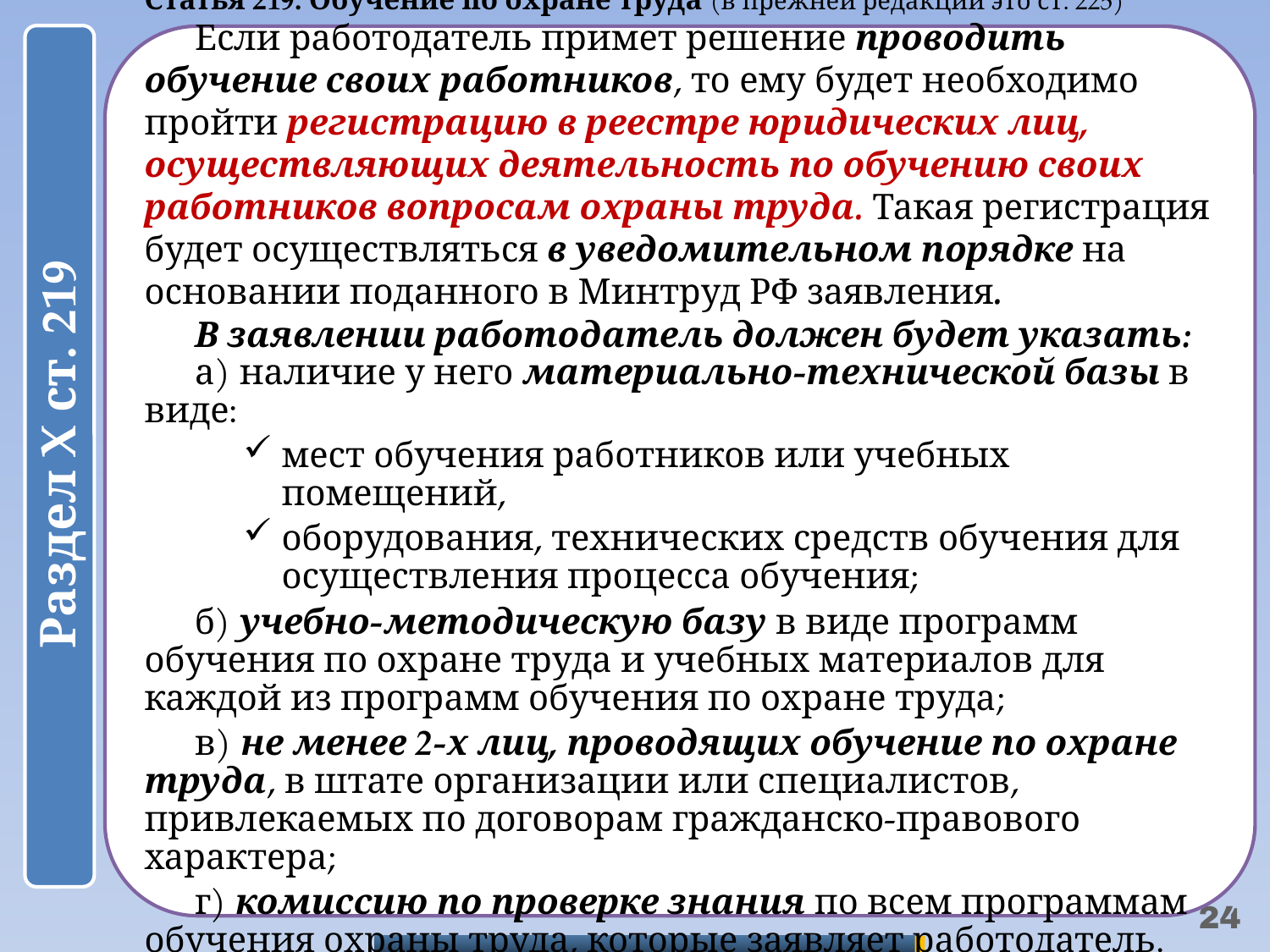

Раздел X ст. 219
Статья 219. Обучение по охране труда (в прежней редакции это ст. 225)
Если работодатель примет решение проводить обучение своих работников, то ему будет необходимо пройти регистрацию в реестре юридических лиц, осуществляющих деятельность по обучению своих работников вопросам охраны труда. Такая регистрация будет осуществляться в уведомительном порядке на основании поданного в Минтруд РФ заявления.
В заявлении работодатель должен будет указать:
а) наличие у него материально-технической базы в виде:
мест обучения работников или учебных помещений,
оборудования, технических средств обучения для осуществления процесса обучения;
б) учебно-методическую базу в виде программ обучения по охране труда и учебных материалов для каждой из программ обучения по охране труда;
в) не менее 2-х лиц, проводящих обучение по охране труда, в штате организации или специалистов, привлекаемых по договорам гражданско-правового характера;
г) комиссию по проверке знания по всем программам обучения охраны труда, которые заявляет работодатель.

24